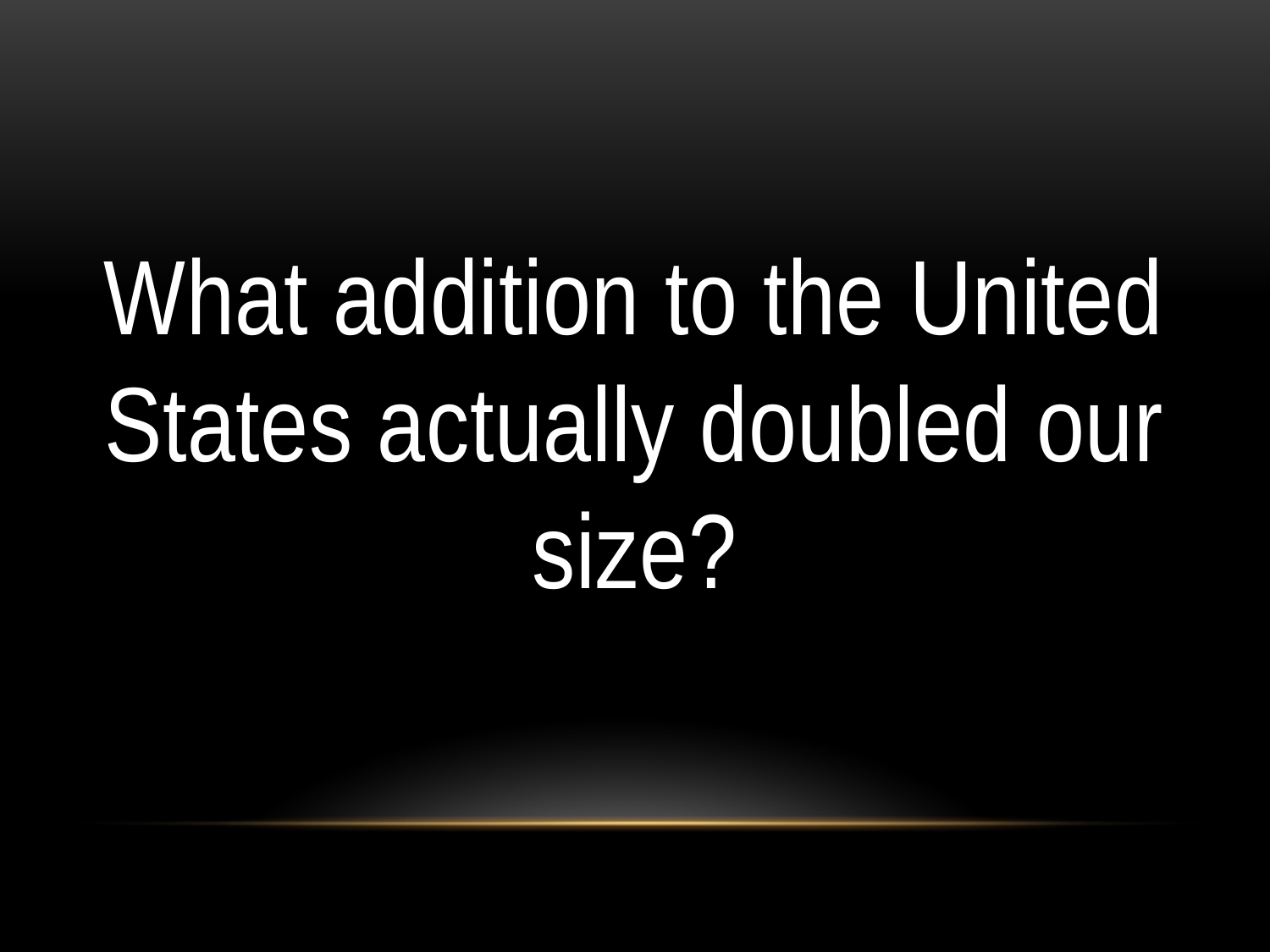

#
What addition to the United States actually doubled our size?